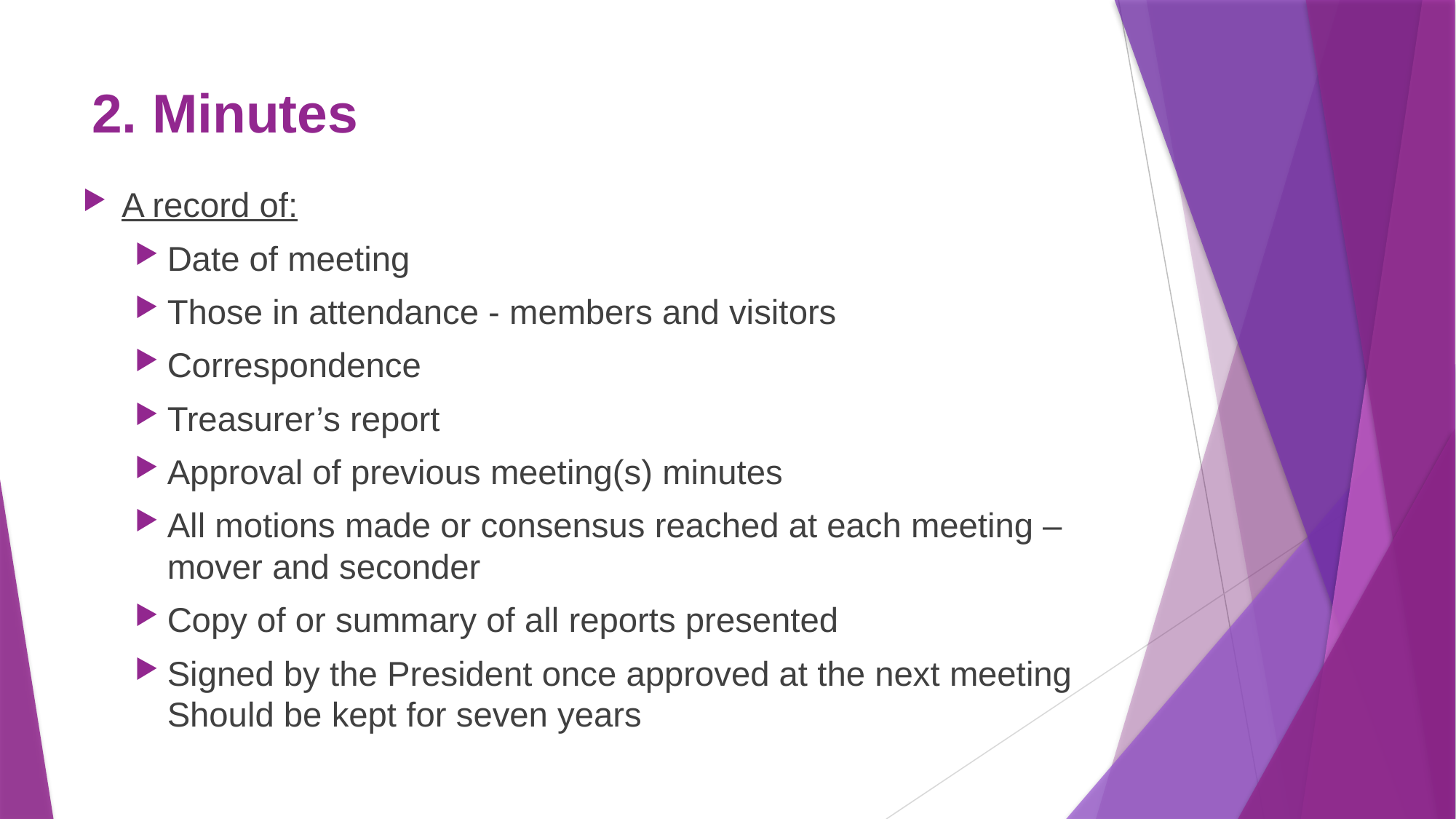

# 2. Minutes
A record of:
Date of meeting
Those in attendance - members and visitors
Correspondence
Treasurer’s report
Approval of previous meeting(s) minutes
All motions made or consensus reached at each meeting – mover and seconder
Copy of or summary of all reports presented
Signed by the President once approved at the next meeting
Should be kept for seven years